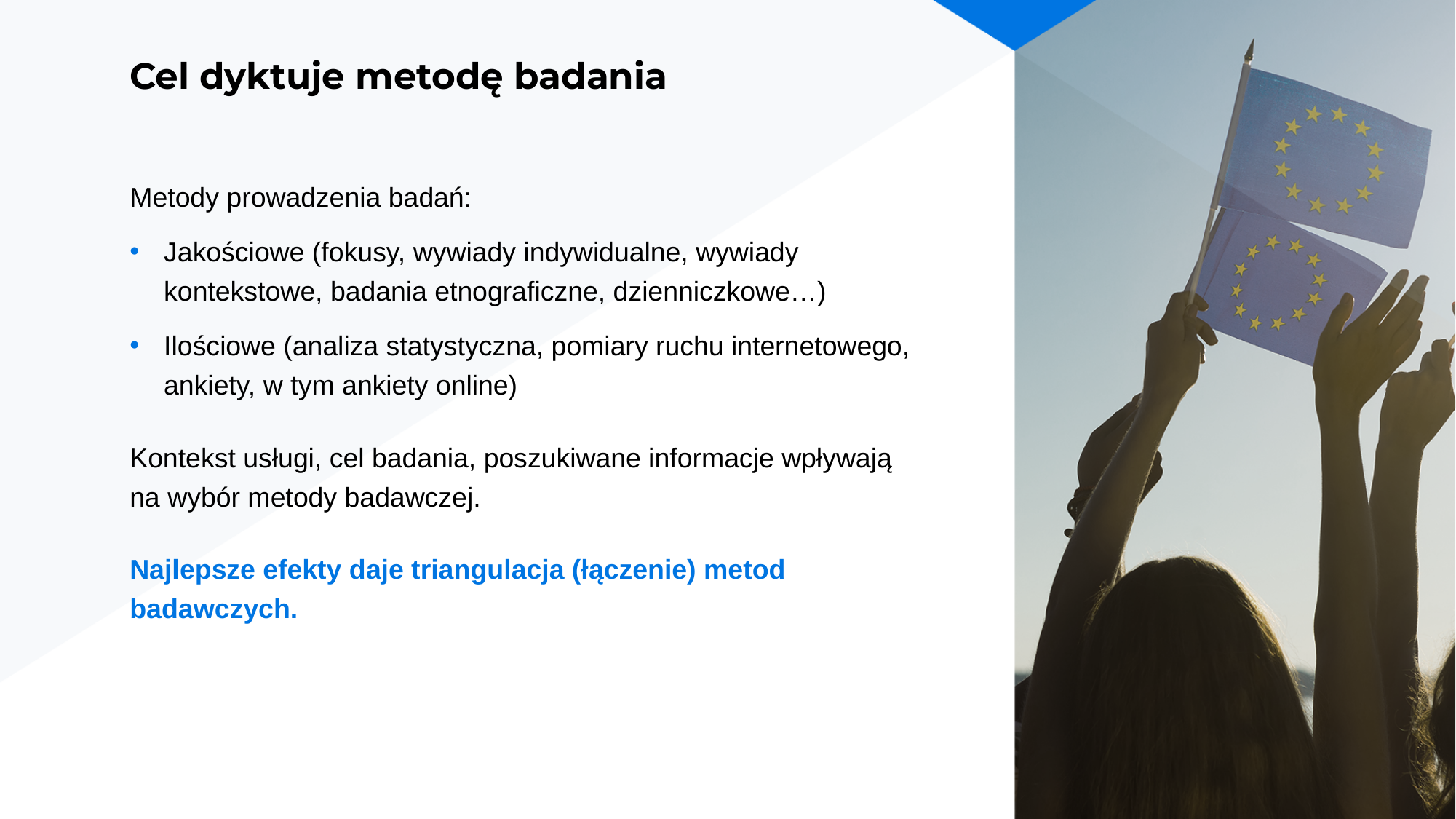

# Cel dyktuje metodę badania
Metody prowadzenia badań:
Jakościowe (fokusy, wywiady indywidualne, wywiady kontekstowe, badania etnograficzne, dzienniczkowe…)
Ilościowe (analiza statystyczna, pomiary ruchu internetowego, ankiety, w tym ankiety online)
Kontekst usługi, cel badania, poszukiwane informacje wpływają na wybór metody badawczej.
Najlepsze efekty daje triangulacja (łączenie) metod badawczych.